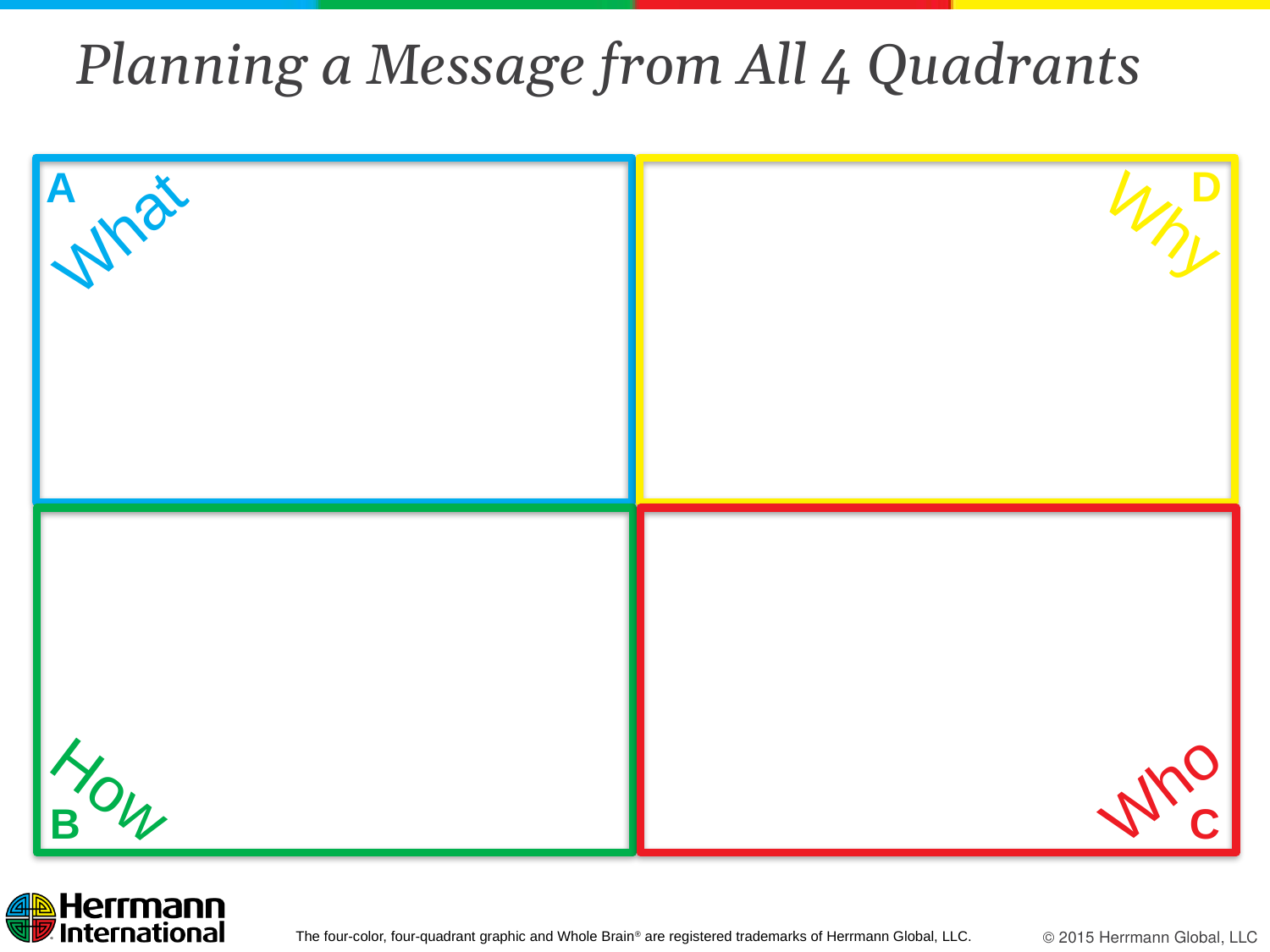

# Planning a Message from All 4 Quadrants
Why
What
Who
How